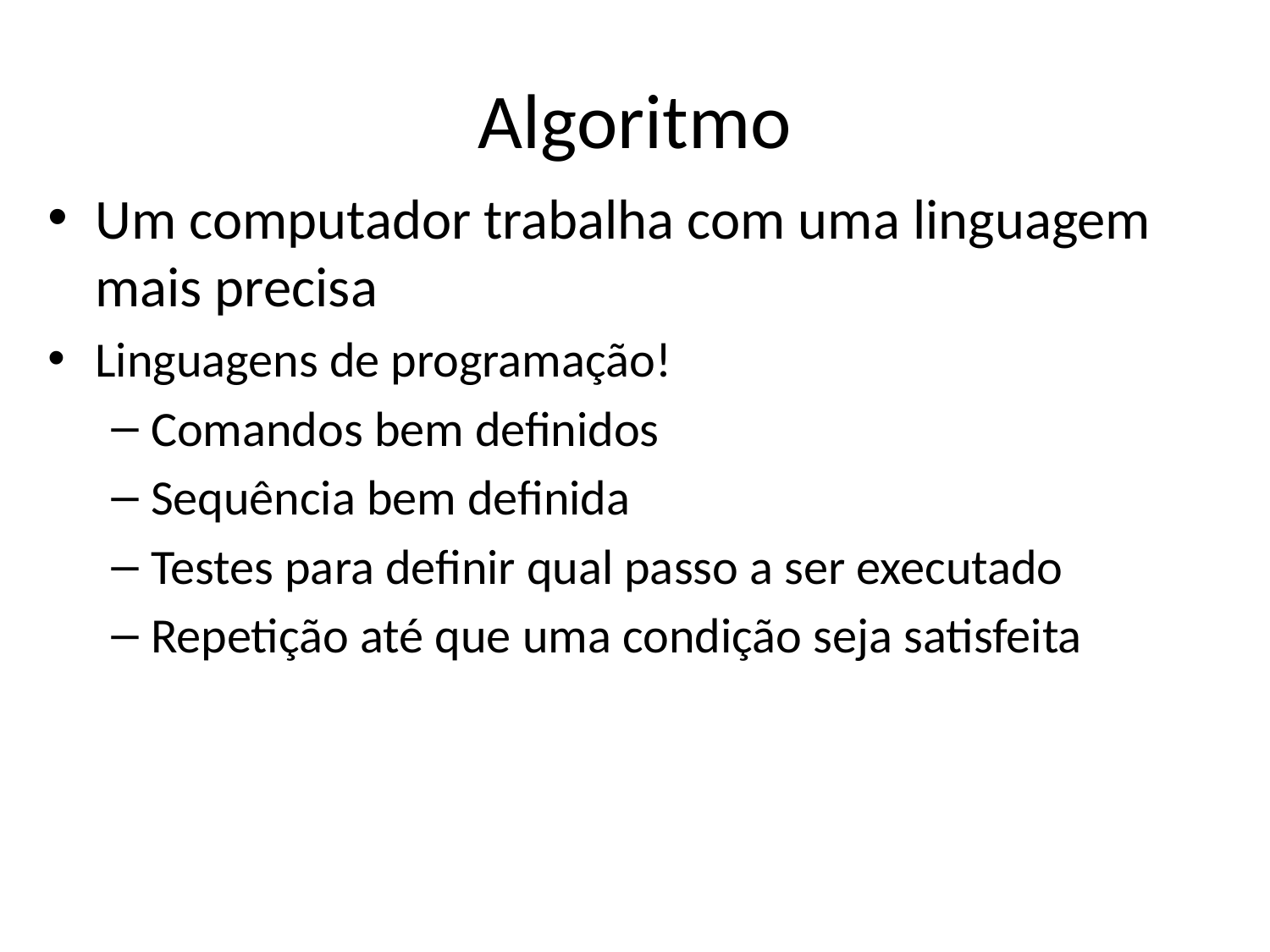

# Algoritmo
Um computador trabalha com uma linguagem mais precisa
Linguagens de programação!
Comandos bem definidos
Sequência bem definida
Testes para definir qual passo a ser executado
Repetição até que uma condição seja satisfeita